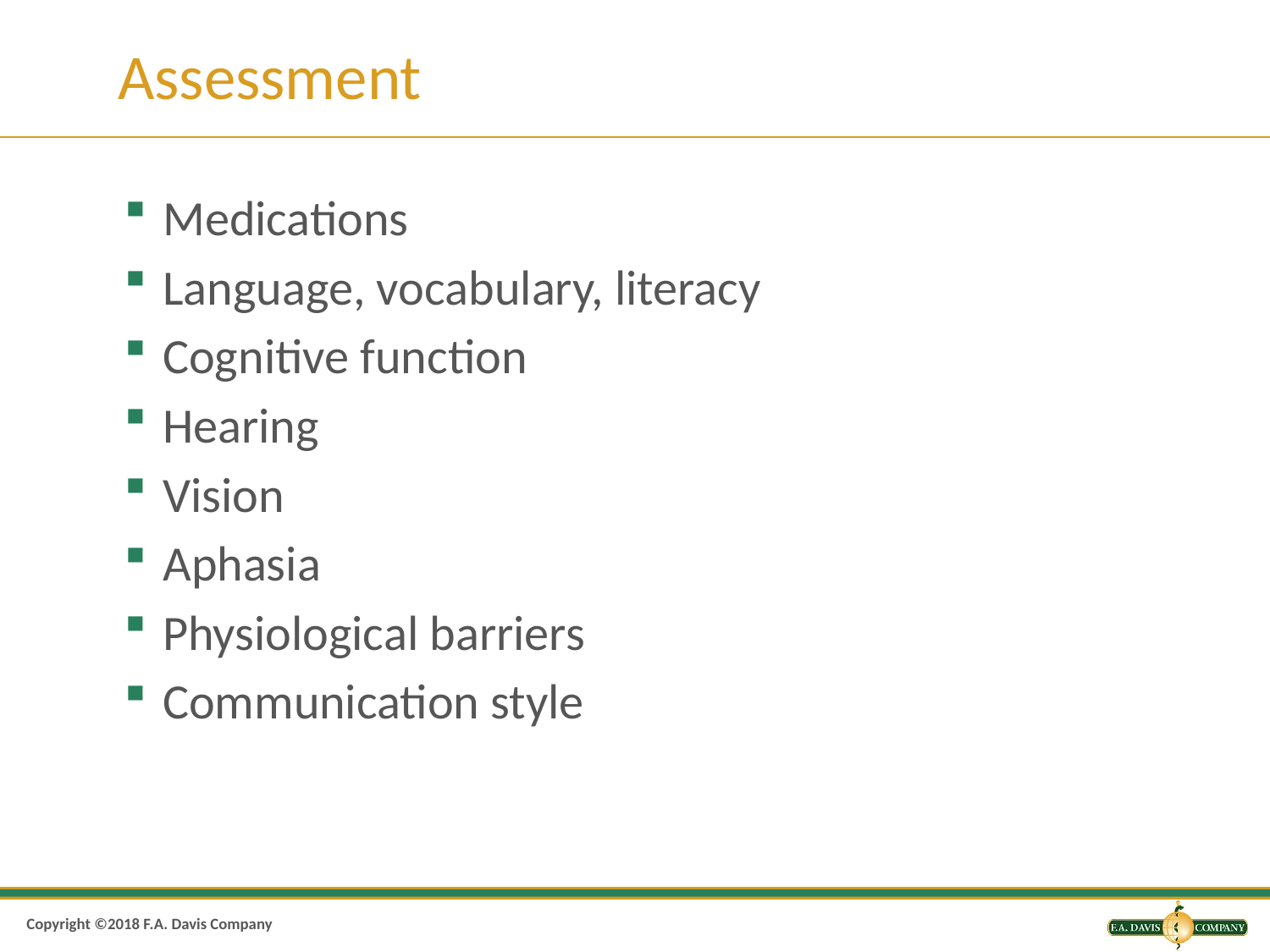

# Assessment
Medications
Language, vocabulary, literacy
Cognitive function
Hearing
Vision
Aphasia
Physiological barriers
Communication style